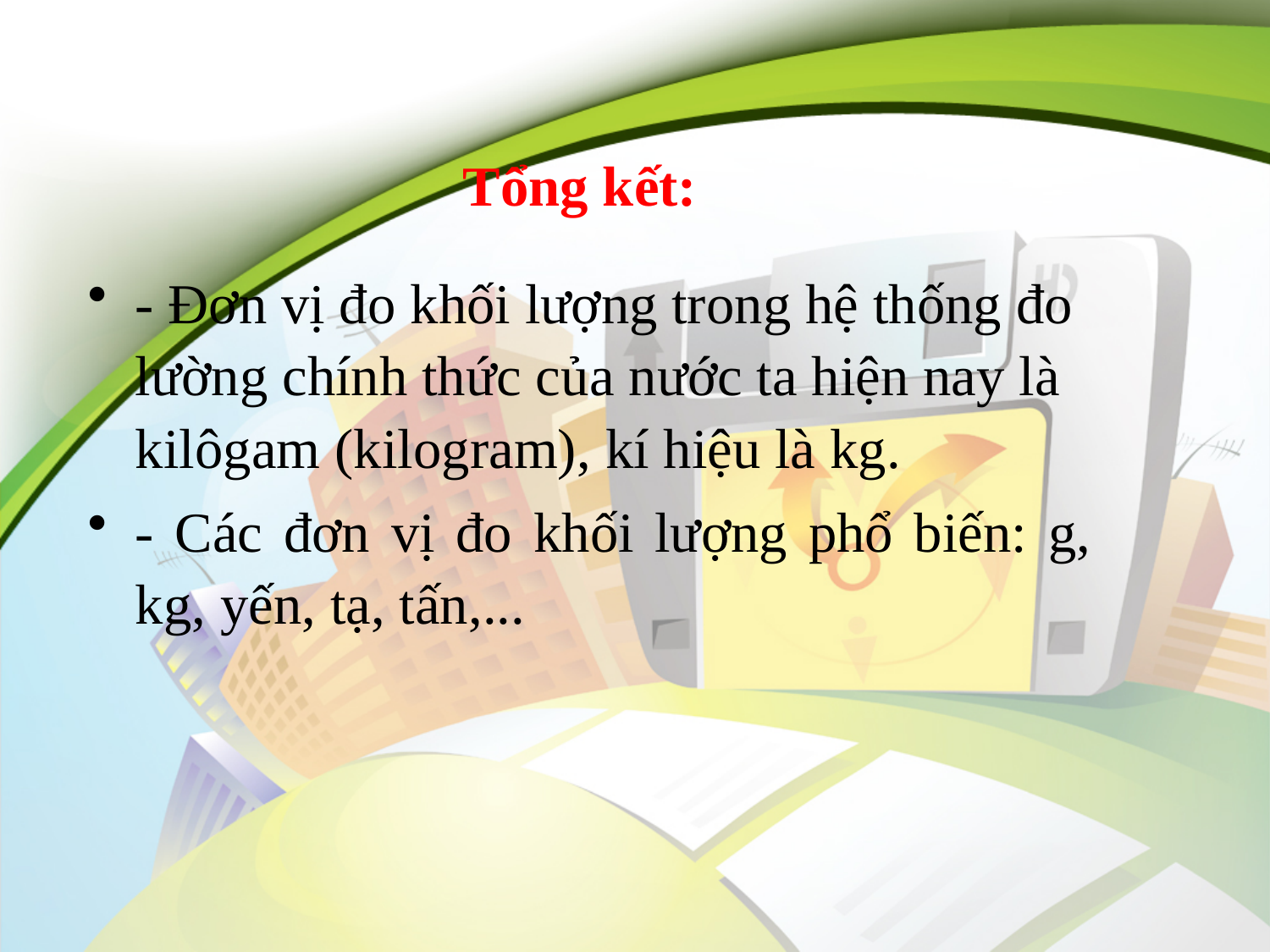

# Tổng kết:
- Đơn vị đo khối lượng trong hệ thống đo lường chính thức của nước ta hiện nay là kilôgam (kilogram), kí hiệu là kg.
- Các đơn vị đo khối lượng phổ biến: g, kg, yến, tạ, tấn,...